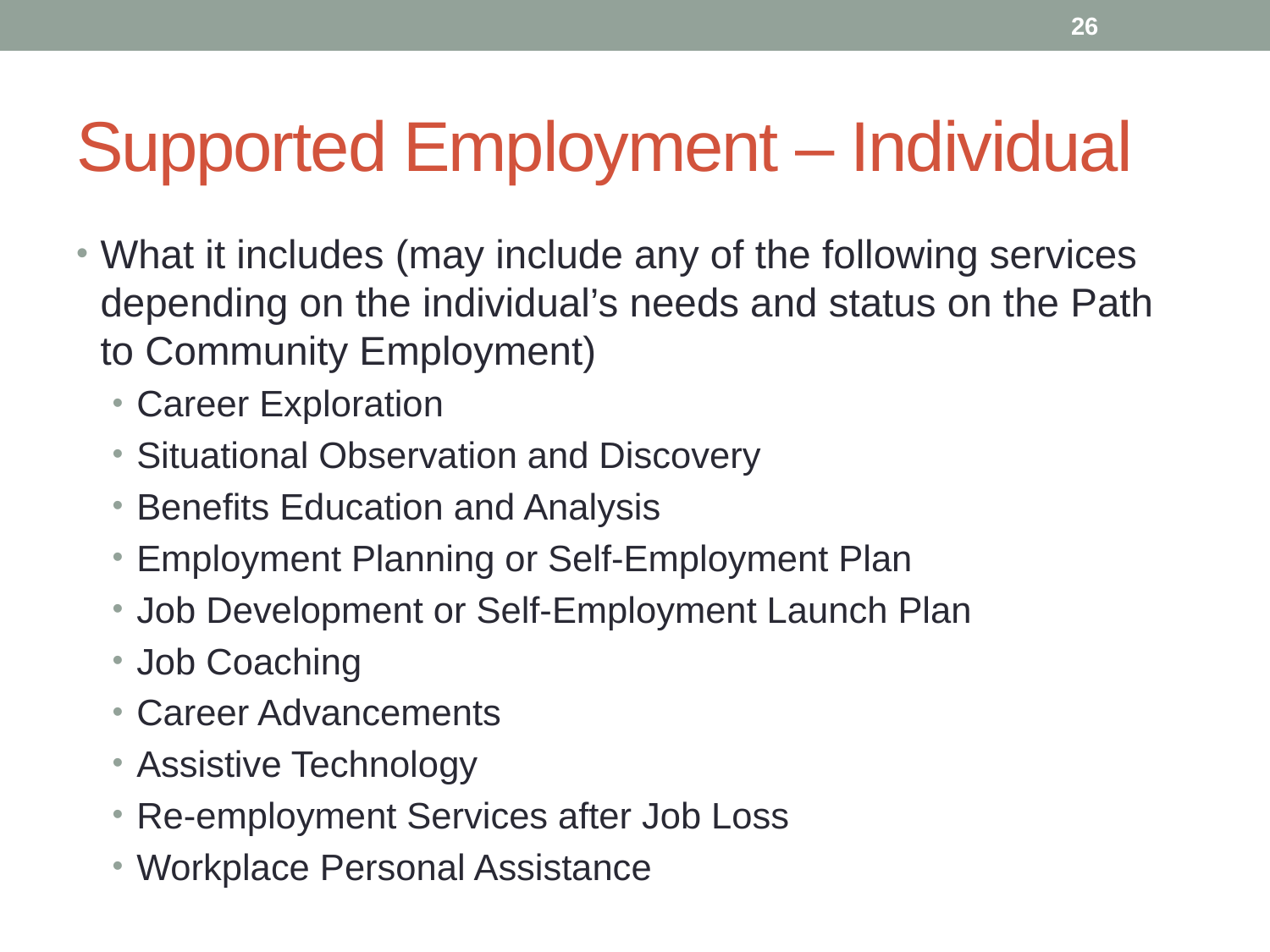

26
# Supported Employment – Individual
What it includes (may include any of the following services depending on the individual’s needs and status on the Path to Community Employment)
Career Exploration
Situational Observation and Discovery
Benefits Education and Analysis
Employment Planning or Self-Employment Plan
Job Development or Self-Employment Launch Plan
Job Coaching
Career Advancements
Assistive Technology
Re-employment Services after Job Loss
Workplace Personal Assistance